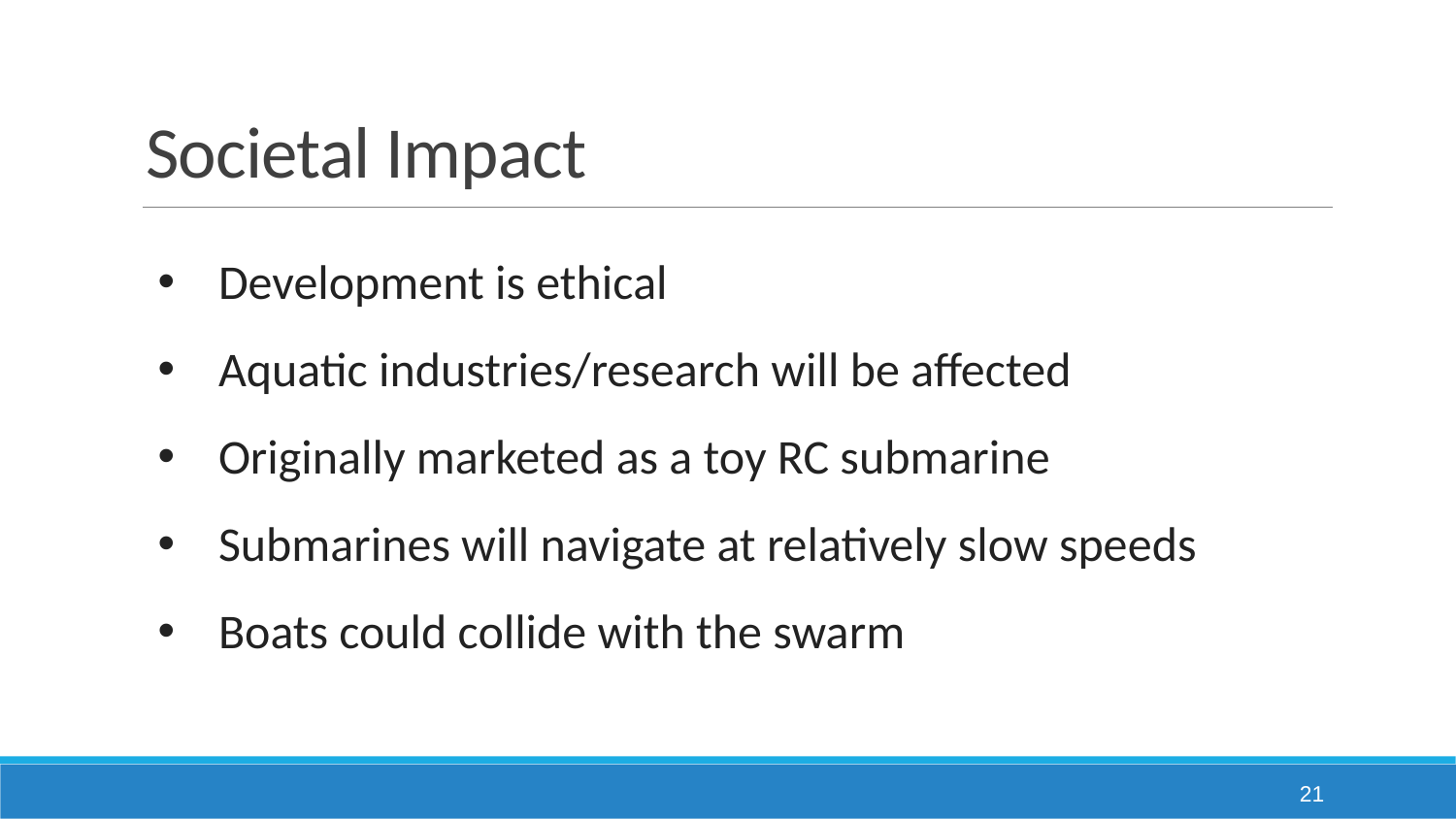

# Societal Impact
Development is ethical
Aquatic industries/research will be affected
Originally marketed as a toy RC submarine
Submarines will navigate at relatively slow speeds
Boats could collide with the swarm

21